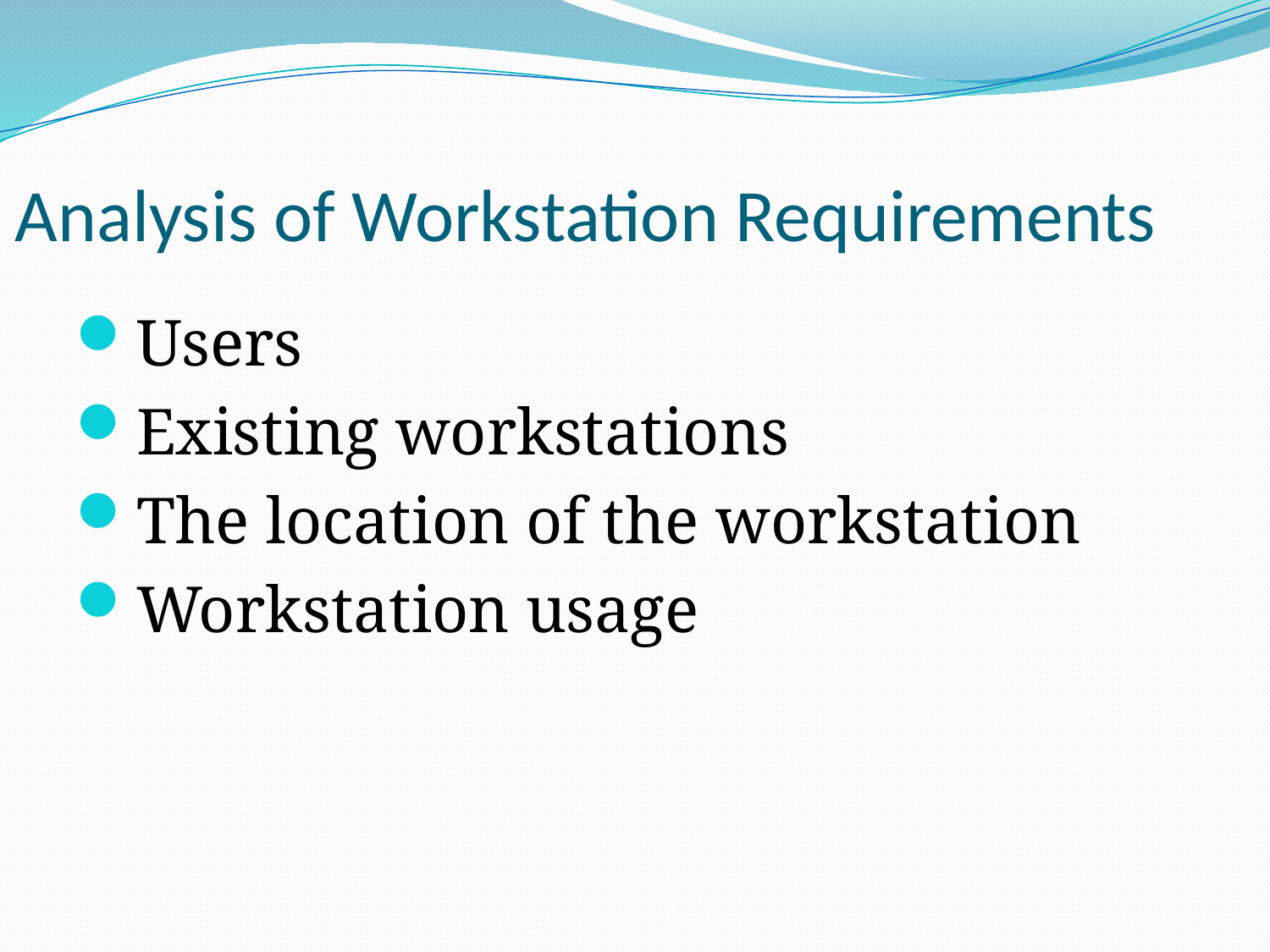

# Analysis of Workstation Requirements
Users
Existing workstations
The location of the workstation
Workstation usage